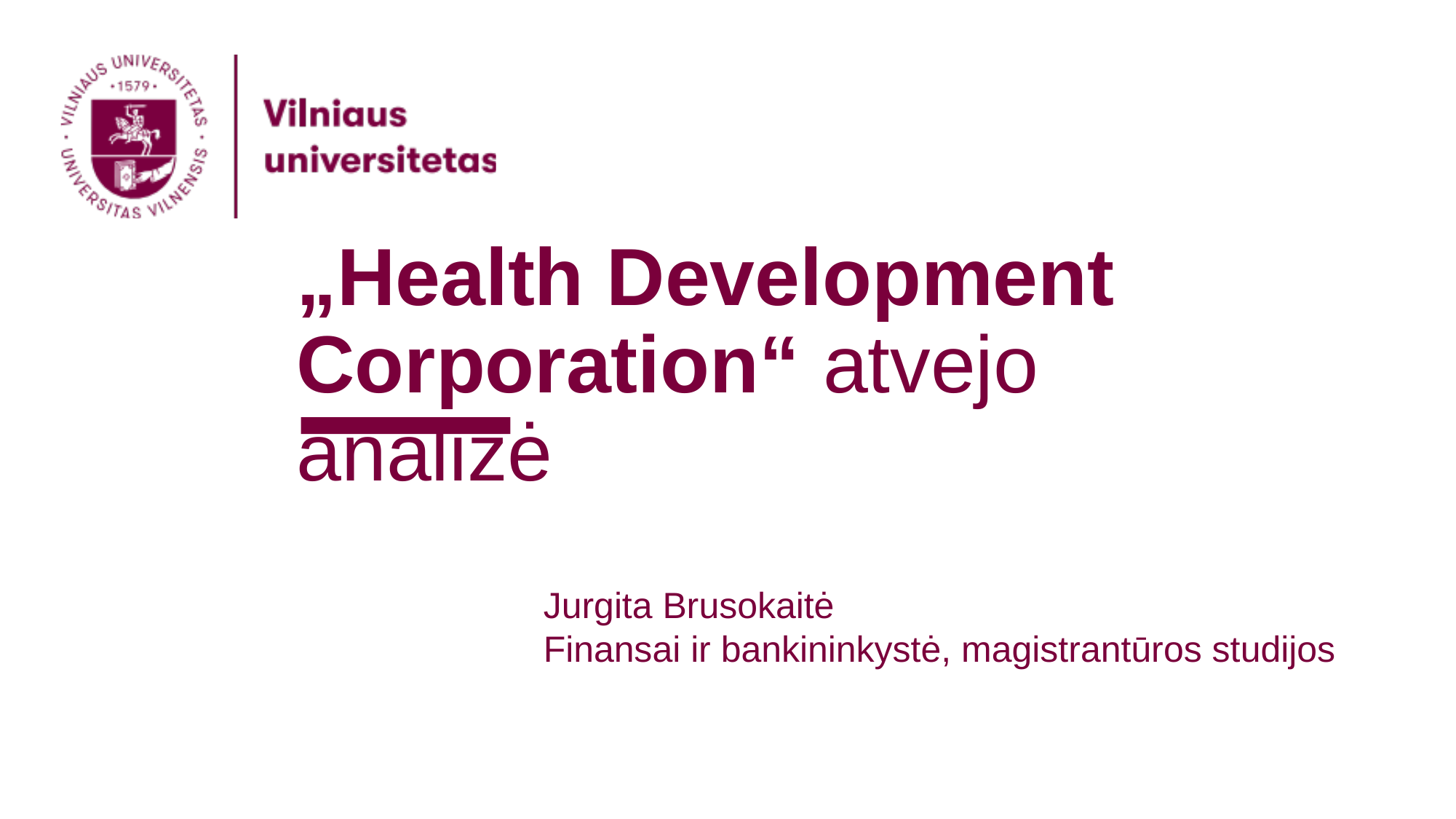

# „Health Development Corporation“ atvejo analizė
Jurgita Brusokaitė
Finansai ir bankininkystė, magistrantūros studijos